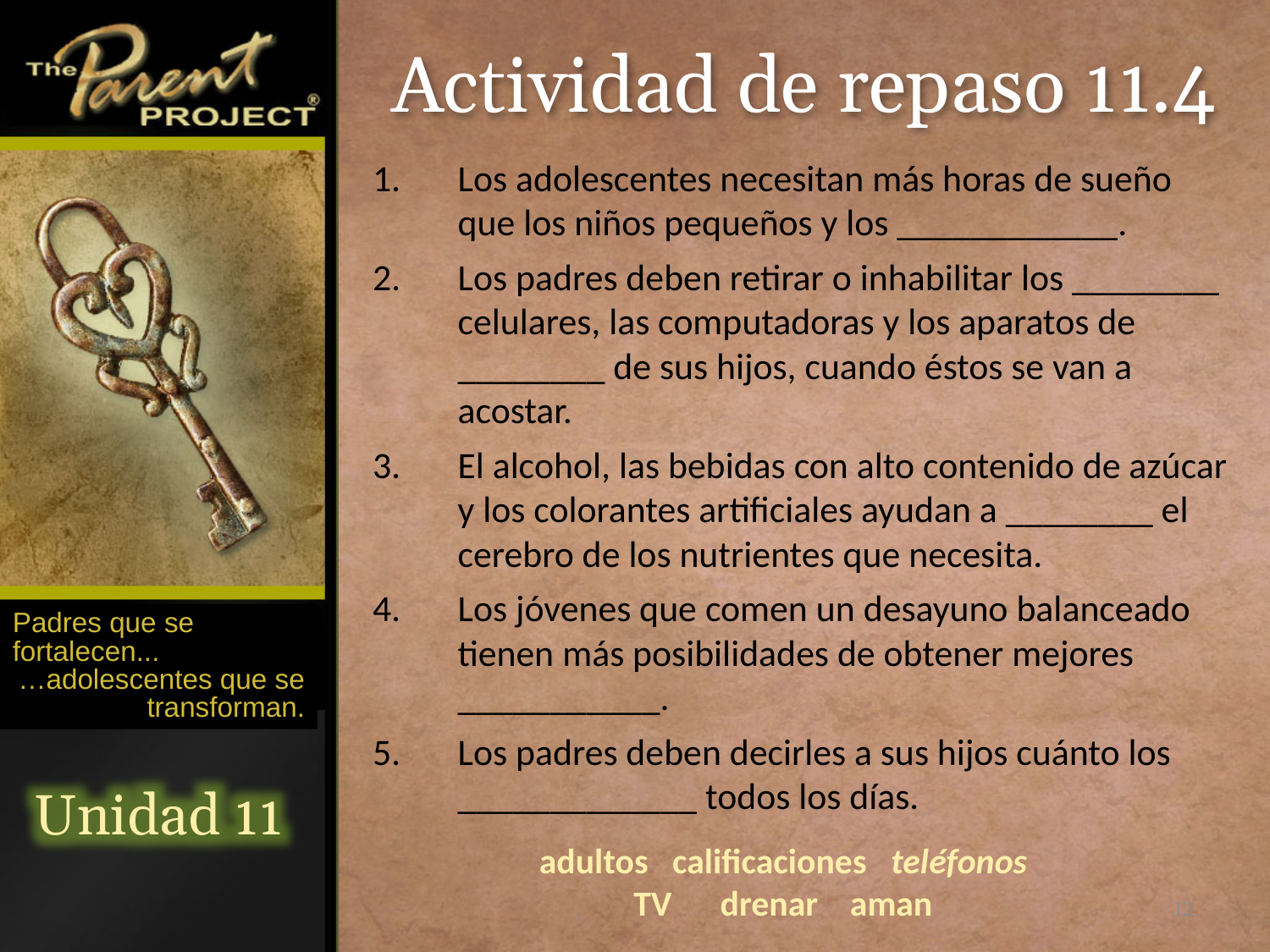

# Actividad de repaso 11.4
Los adolescentes necesitan más horas de sueño que los niños pequeños y los ____________.
Los padres deben retirar o inhabilitar los ________ celulares, las computadoras y los aparatos de ________ de sus hijos, cuando éstos se van a acostar.
El alcohol, las bebidas con alto contenido de azúcar y los colorantes artificiales ayudan a ________ el cerebro de los nutrientes que necesita.
Los jóvenes que comen un desayuno balanceado tienen más posibilidades de obtener mejores ___________.
Los padres deben decirles a sus hijos cuánto los _____________ todos los días.
Padres que se fortalecen...
…adolescentes que se transforman.
Unidad 11
adultos   calificaciones   teléfonos
TV      drenar    aman
12